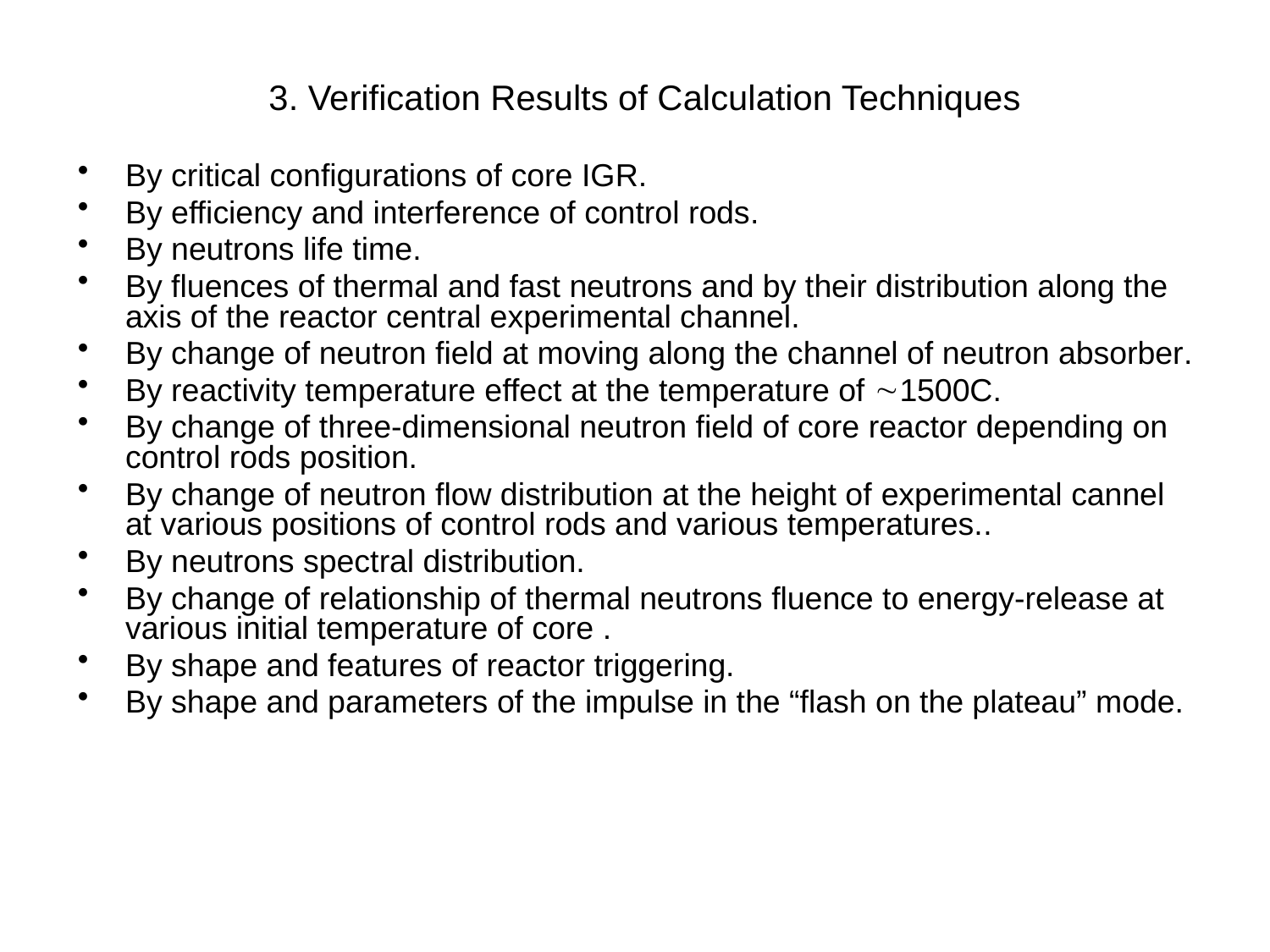

# 3. Verification Results of Calculation Techniques
By critical configurations of core IGR.
By efficiency and interference of control rods.
By neutrons life time.
By fluences of thermal and fast neutrons and by their distribution along the axis of the reactor central experimental channel.
By change of neutron field at moving along the channel of neutron absorber.
By reactivity temperature effect at the temperature of ∼1500C.
By change of three-dimensional neutron field of core reactor depending on control rods position.
By change of neutron flow distribution at the height of experimental cannel at various positions of control rods and various temperatures..
By neutrons spectral distribution.
By change of relationship of thermal neutrons fluence to energy-release at various initial temperature of core .
By shape and features of reactor triggering.
By shape and parameters of the impulse in the “flash on the plateau” mode.